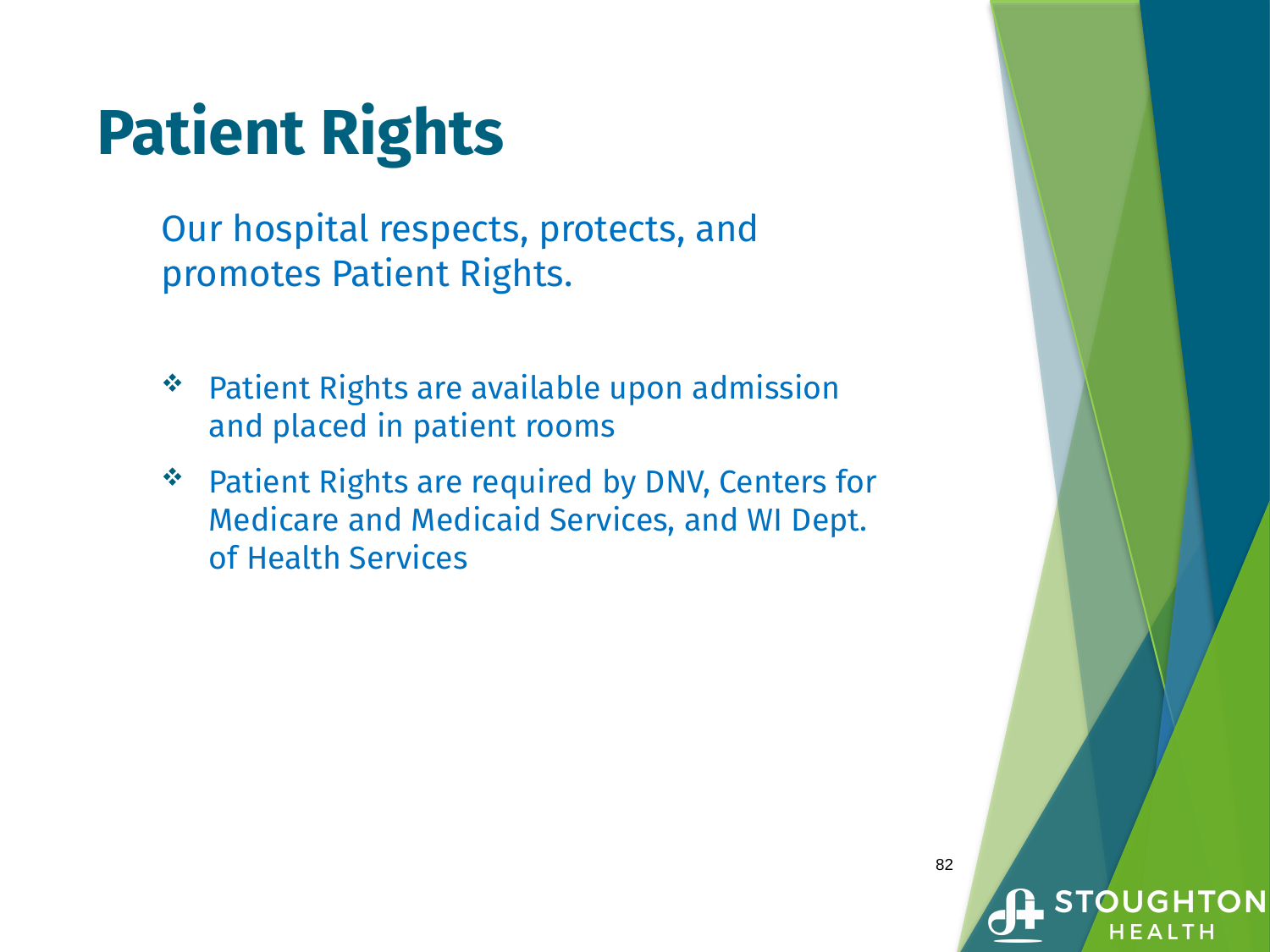

# Patient Rights
Our hospital respects, protects, and promotes Patient Rights.

Patient Rights are available upon admission and placed in patient rooms
Patient Rights are required by DNV, Centers for Medicare and Medicaid Services, and WI Dept. of Health Services

82